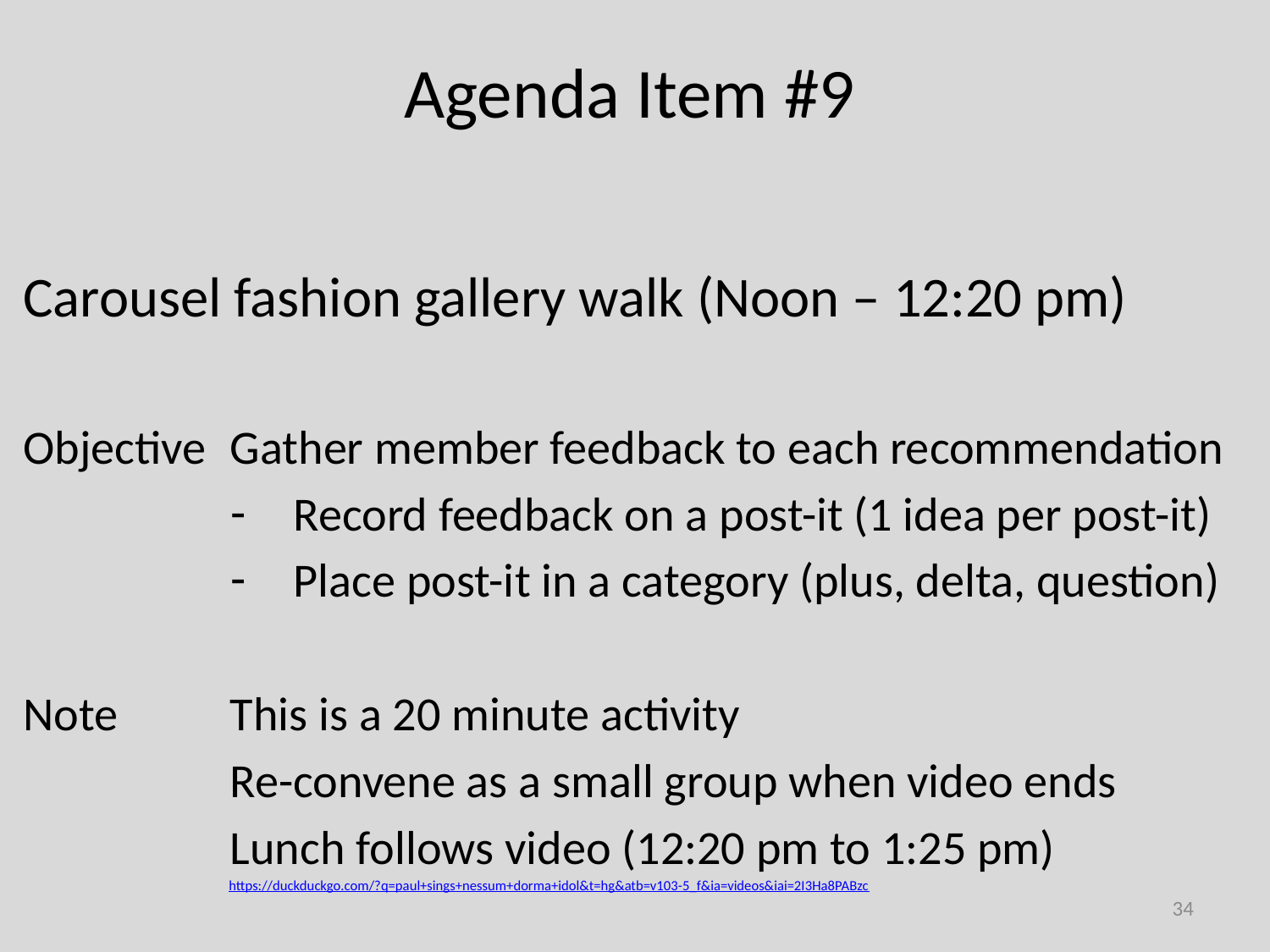

# Agenda Item #9
Carousel fashion gallery walk (Noon – 12:20 pm)

Objective	Gather member feedback to each recommendation
Record feedback on a post-it (1 idea per post-it)
Place post-it in a category (plus, delta, question)

Note	This is a 20 minute activity
	Re-convene as a small group when video ends
	Lunch follows video (12:20 pm to 1:25 pm)
https://duckduckgo.com/?q=paul+sings+nessum+dorma+idol&t=hg&atb=v103-5_f&ia=videos&iai=2I3Ha8PABzc

34